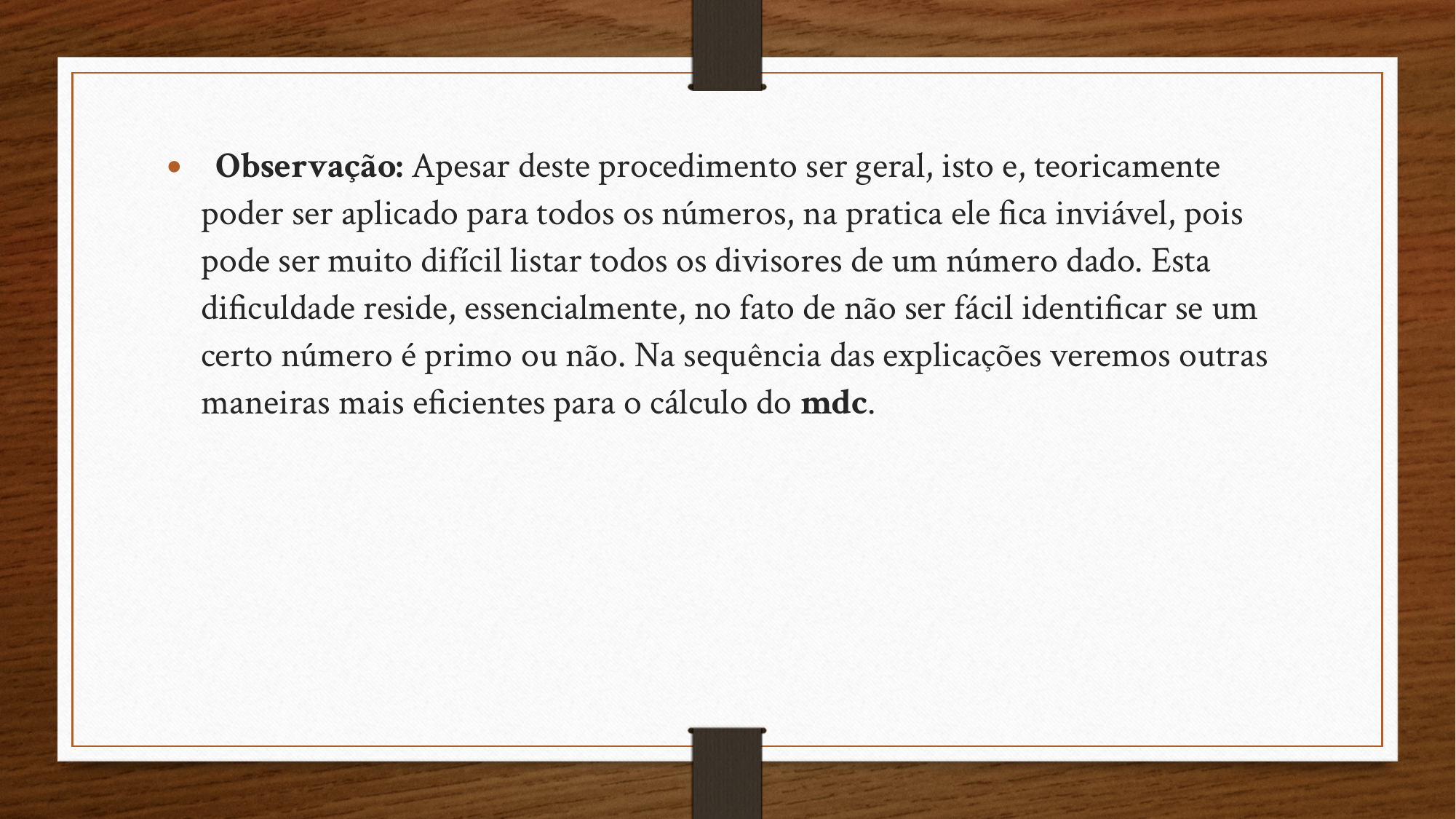

Observação: Apesar deste procedimento ser geral, isto e, teoricamente poder ser aplicado para todos os números, na pratica ele fica inviável, pois pode ser muito difícil listar todos os divisores de um número dado. Esta dificuldade reside, essencialmente, no fato de não ser fácil identificar se um certo número é primo ou não. Na sequência das explicações veremos outras maneiras mais eficientes para o cálculo do mdc.